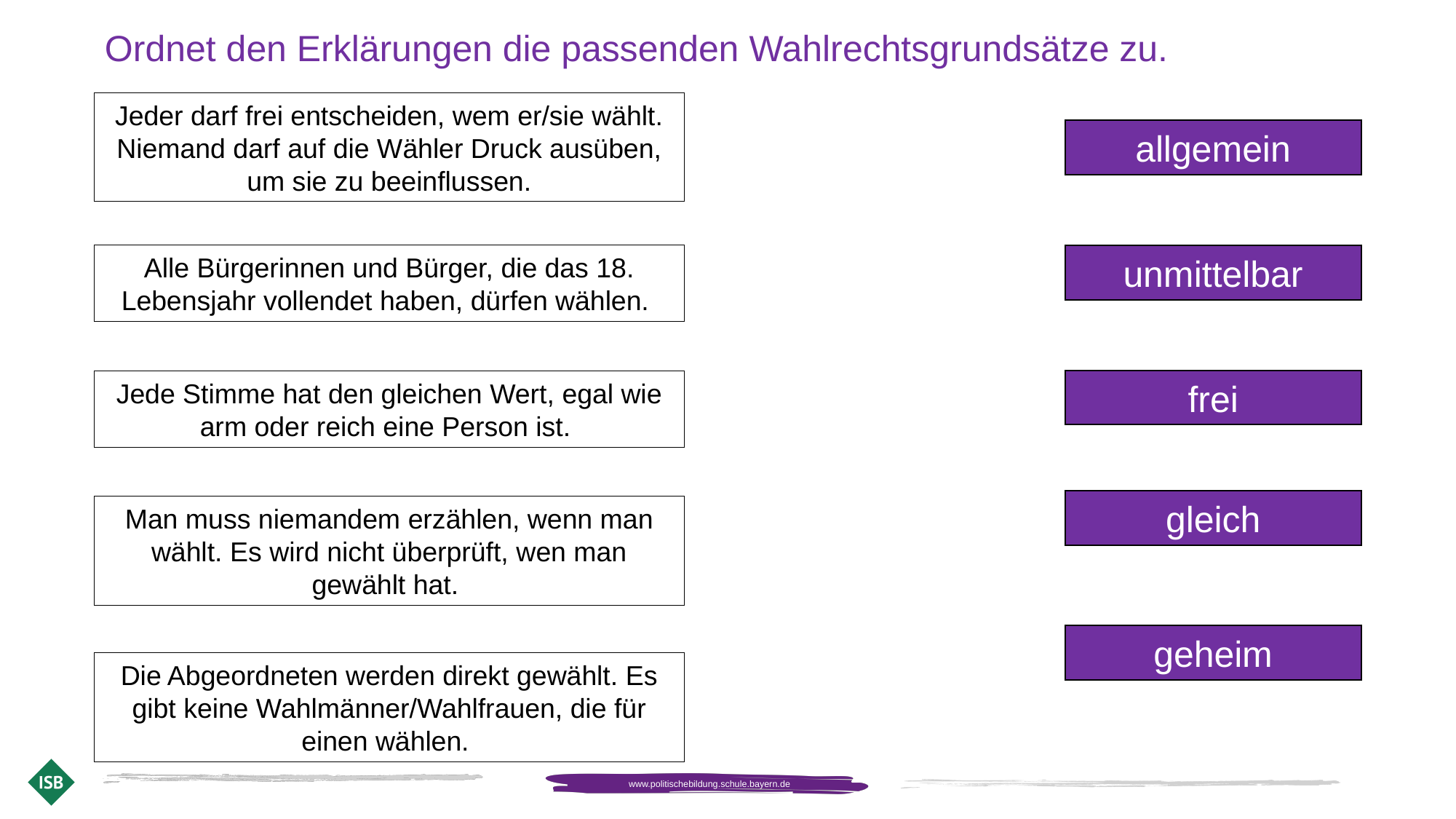

Ordnet den Erklärungen die passenden Wahlrechtsgrundsätze zu.
Jeder darf frei entscheiden, wem er/sie wählt. Niemand darf auf die Wähler Druck ausüben, um sie zu beeinflussen.
allgemein
Alle Bürgerinnen und Bürger, die das 18. Lebensjahr vollendet haben, dürfen wählen.
unmittelbar
frei
Jede Stimme hat den gleichen Wert, egal wie arm oder reich eine Person ist.
gleich
Man muss niemandem erzählen, wenn man wählt. Es wird nicht überprüft, wen man gewählt hat.
geheim
Die Abgeordneten werden direkt gewählt. Es gibt keine Wahlmänner/Wahlfrauen, die für einen wählen.